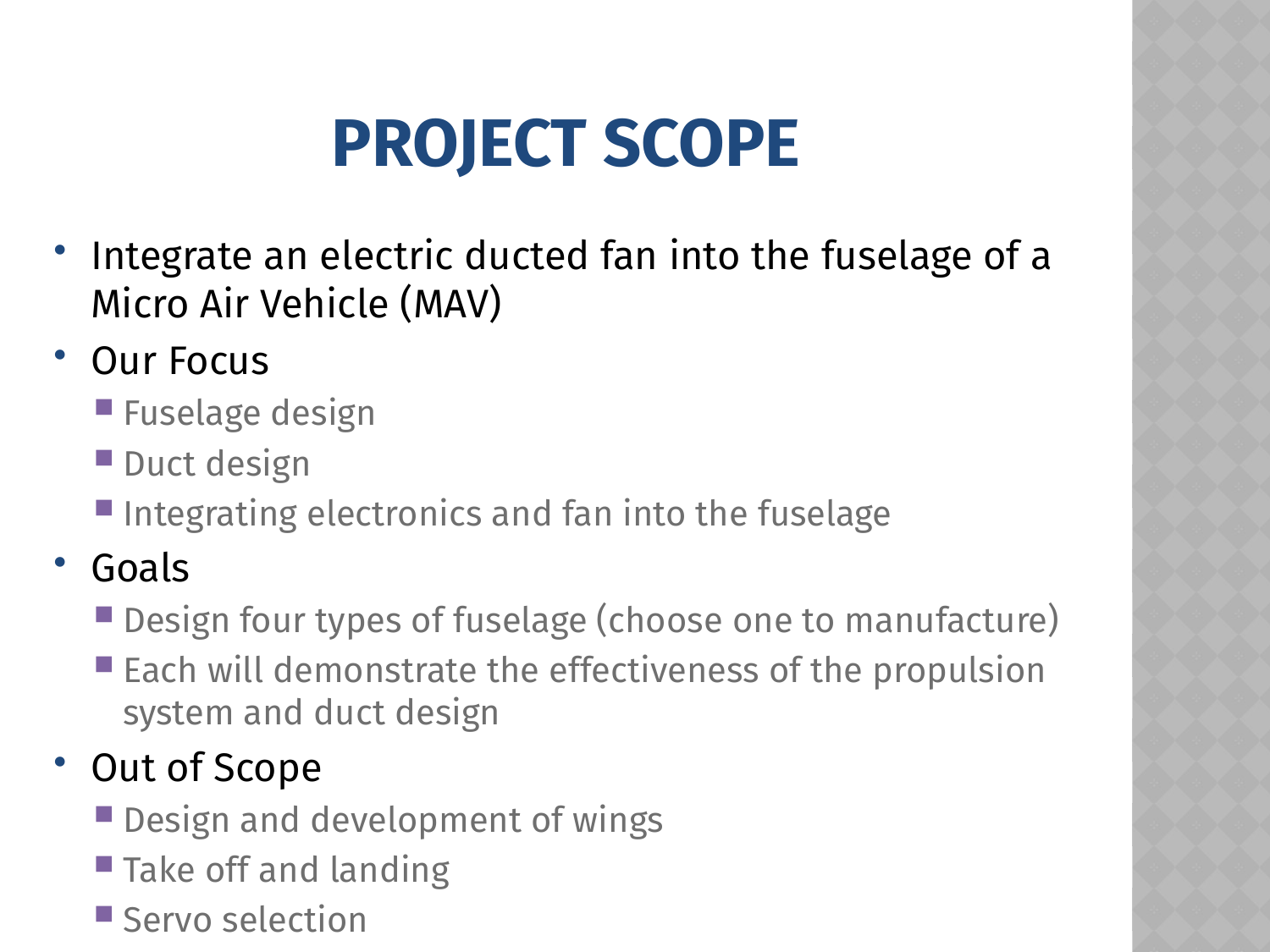

# Project scope
Integrate an electric ducted fan into the fuselage of a Micro Air Vehicle (MAV)
Our Focus
Fuselage design
Duct design
Integrating electronics and fan into the fuselage
Goals
Design four types of fuselage (choose one to manufacture)
Each will demonstrate the effectiveness of the propulsion system and duct design
Out of Scope
Design and development of wings
Take off and landing
Servo selection